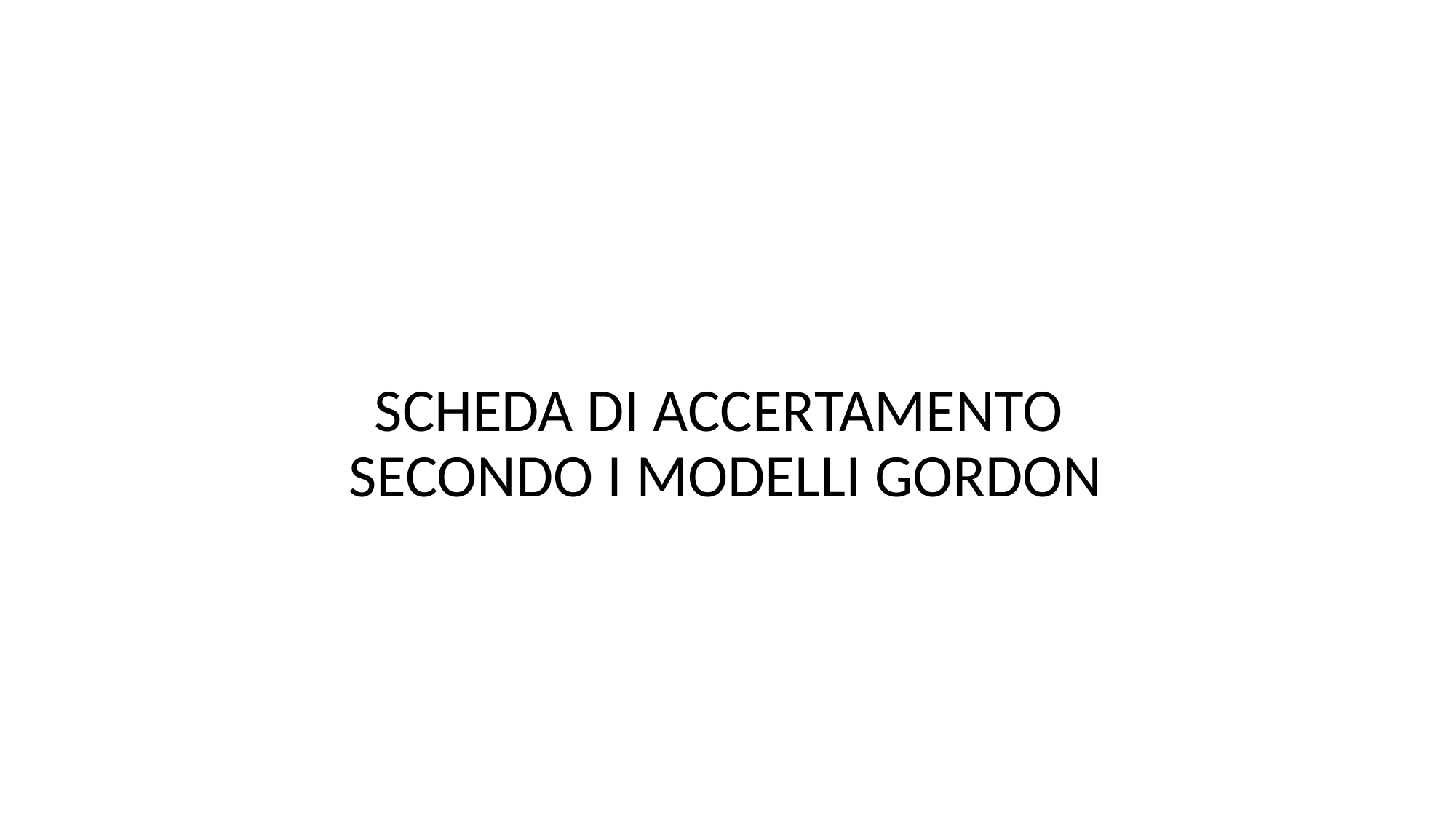

SCHEDA DI ACCERTAMENTO
SECONDO I MODELLI GORDON